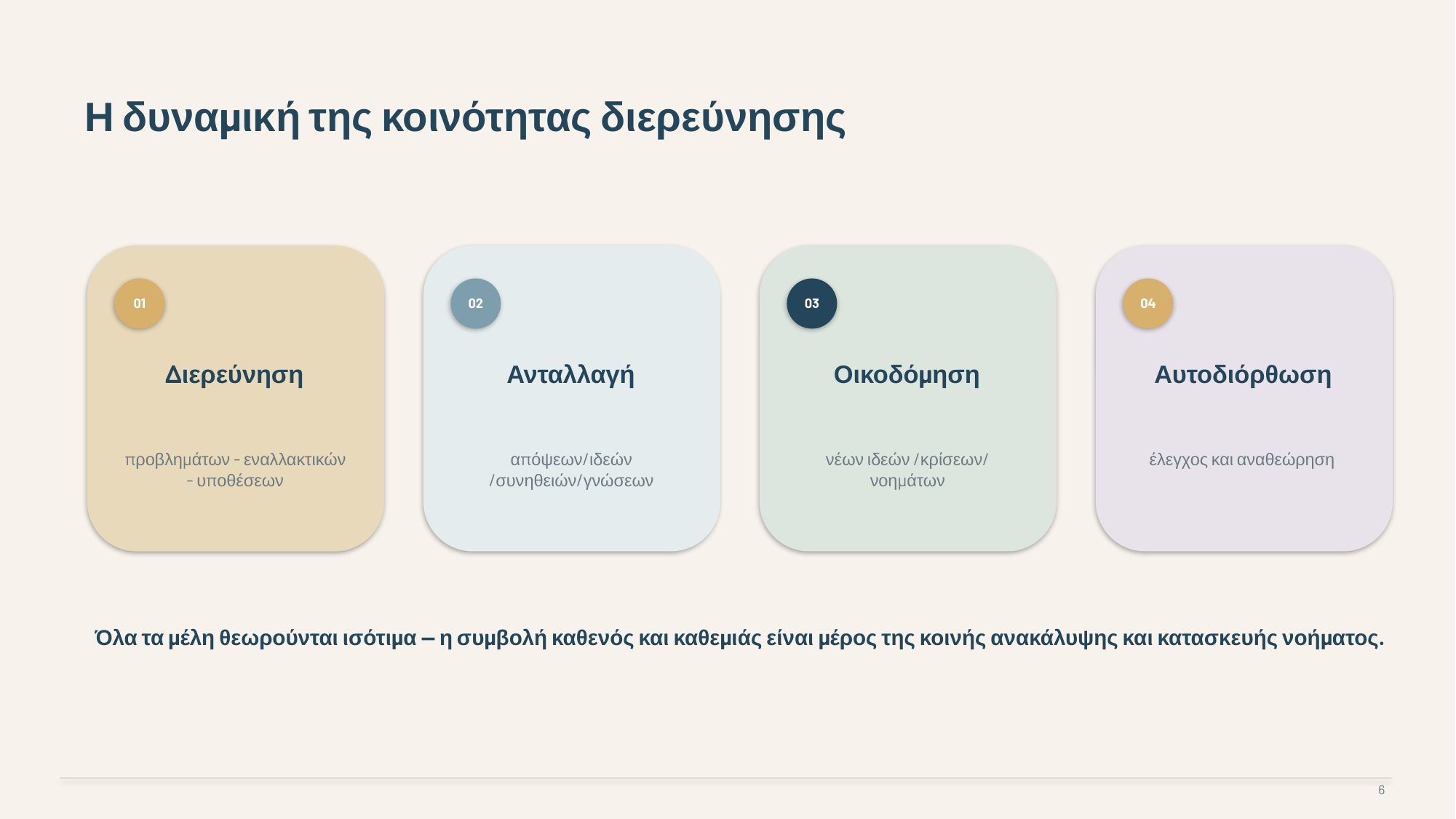

Η δυναμική της κοινότητας διερεύνησης

01
02
03
04
Διερεύνηση
Ανταλλαγή
Οικοδόμηση
Αυτοδιόρθωση
προβλημάτων - εναλλακτικών - υποθέσεων
απόψεων/ιδεών /συνηθειών/γνώσεων

νέων ιδεών /κρίσεων/ νοημάτων
έλεγχος και αναθεώρηση
Όλα τα μέλη θεωρούνται ισότιμα — η συμβολή καθενός και καθεμιάς είναι μέρος της κοινής ανακάλυψης και κατασκευής νοήματος.

6